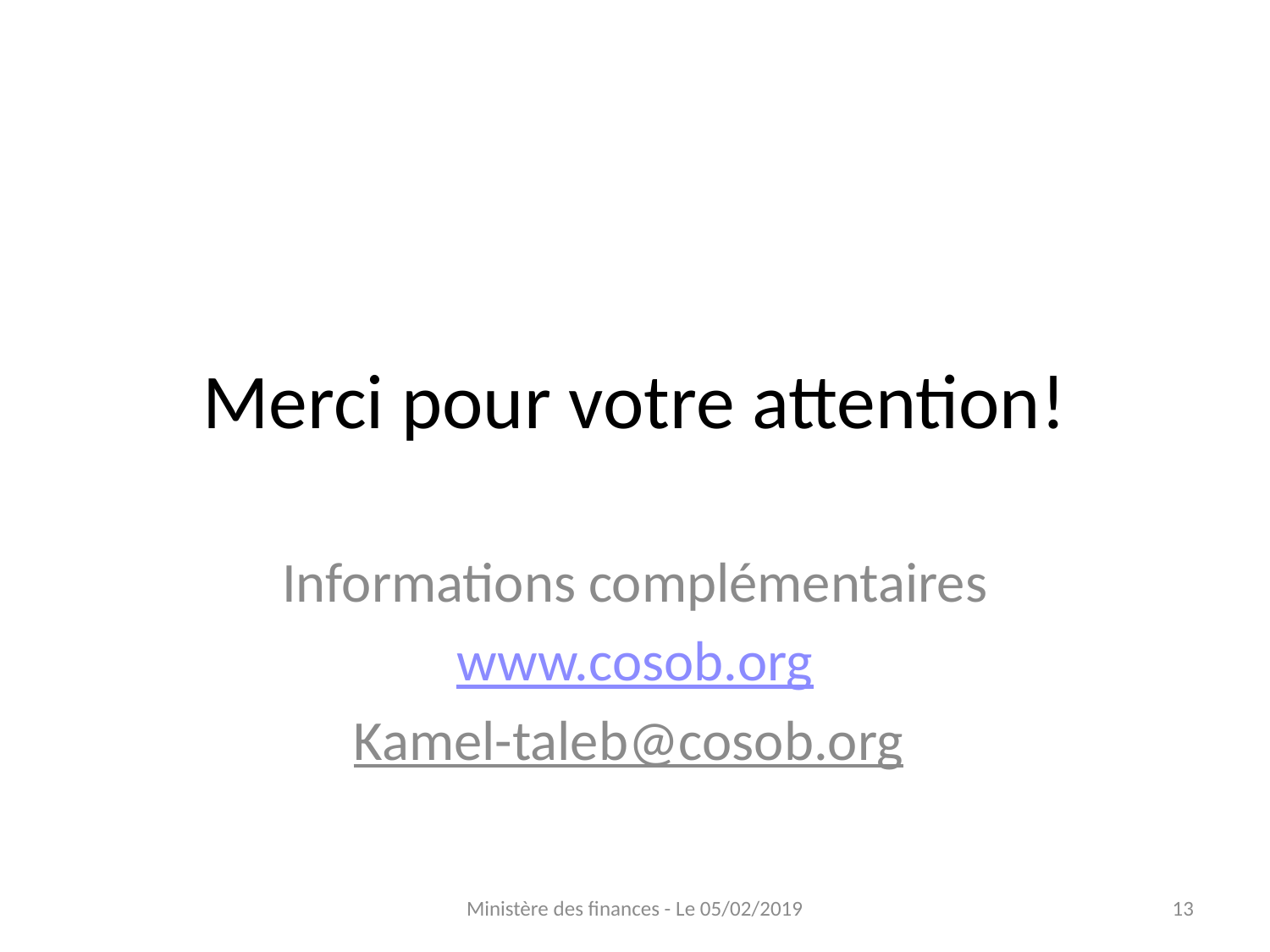

# Merci pour votre attention!
Informations complémentaires
www.cosob.org
Kamel-taleb@cosob.org
Ministère des finances - Le 05/02/2019
13